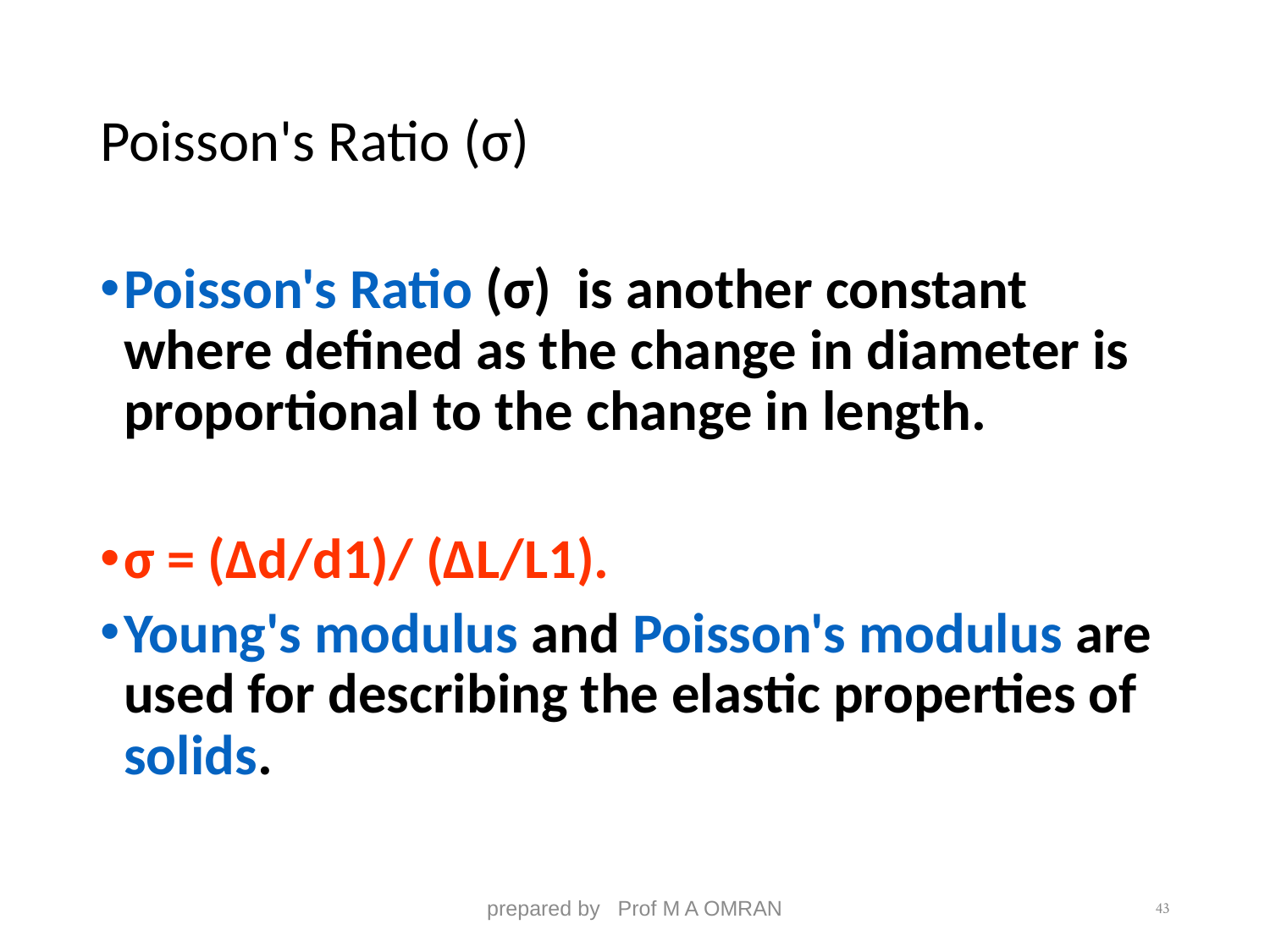

# Poisson's Ratio (σ)
Poisson's Ratio (σ)  is another constant where defined as the change in diameter is proportional to the change in length.

σ = (∆d/d1)/ (∆L/L1).
Young's modulus and Poisson's modulus are used for describing the elastic properties of solids.
prepared by   Prof M A OMRAN
43